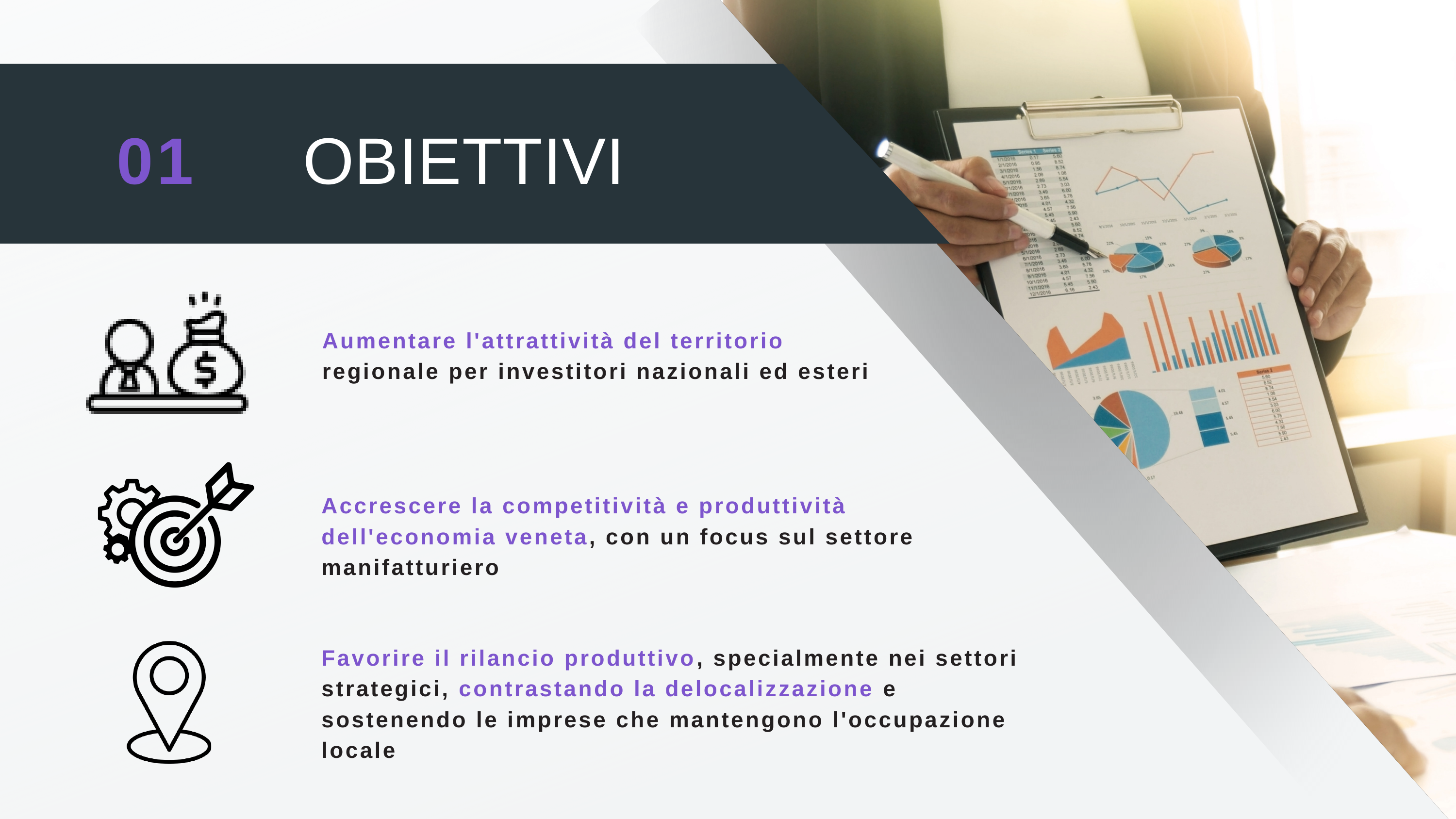

01
OBIETTIVI

Aumentare l'attrattività del territorio regionale per investitori nazionali ed esteri

Accrescere la competitività e produttività dell'economia veneta, con un focus sul settore manifatturiero

Favorire il rilancio produttivo, specialmente nei settori strategici, contrastando la delocalizzazione e sostenendo le imprese che mantengono l'occupazione locale